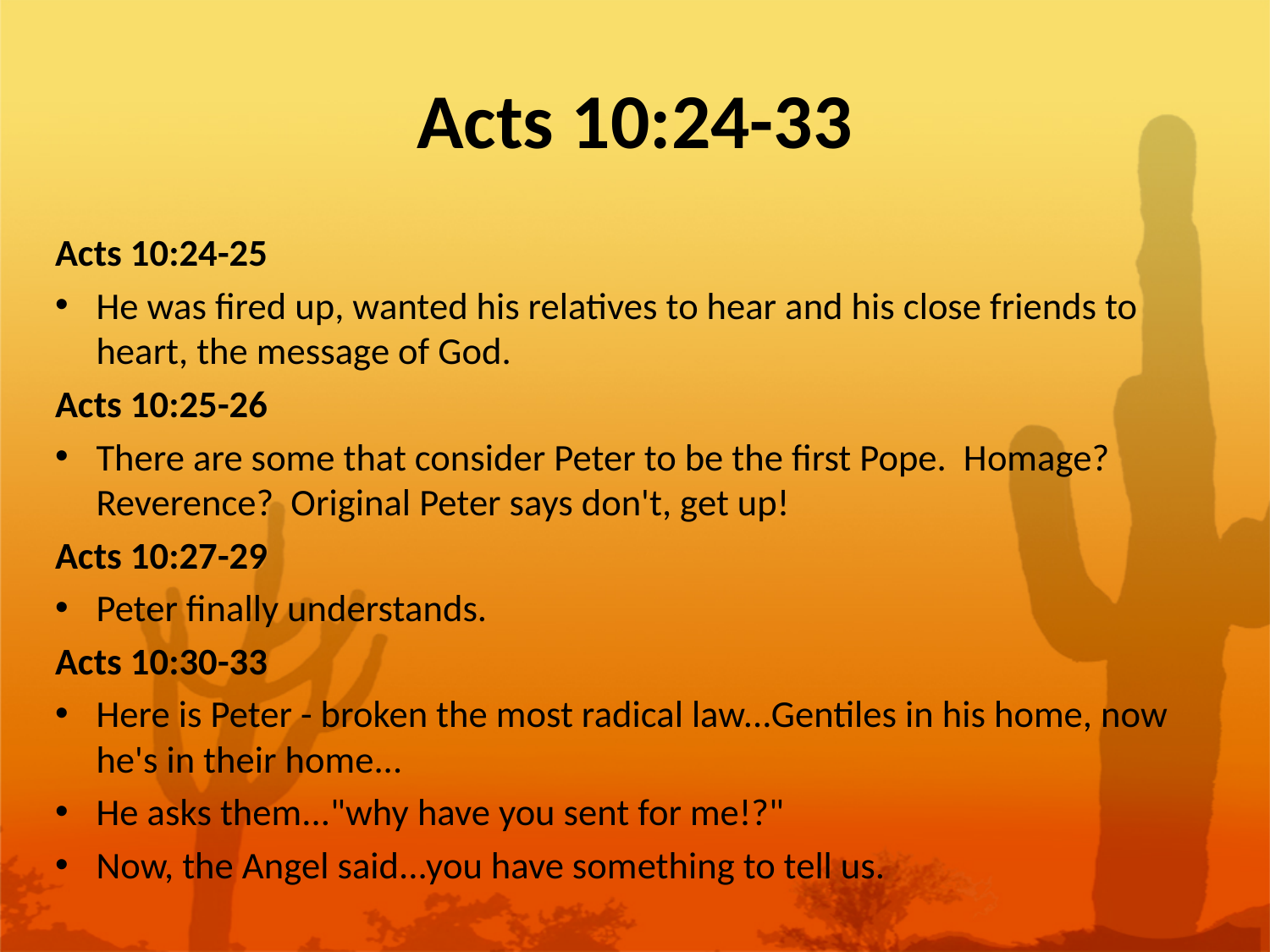

# Acts 10:24-33
Acts 10:24-25
He was fired up, wanted his relatives to hear and his close friends to heart, the message of God.
Acts 10:25-26
There are some that consider Peter to be the first Pope.  Homage?  Reverence?  Original Peter says don't, get up!
Acts 10:27-29
Peter finally understands.
Acts 10:30-33
Here is Peter - broken the most radical law...Gentiles in his home, now he's in their home...
He asks them..."why have you sent for me!?"
Now, the Angel said...you have something to tell us.